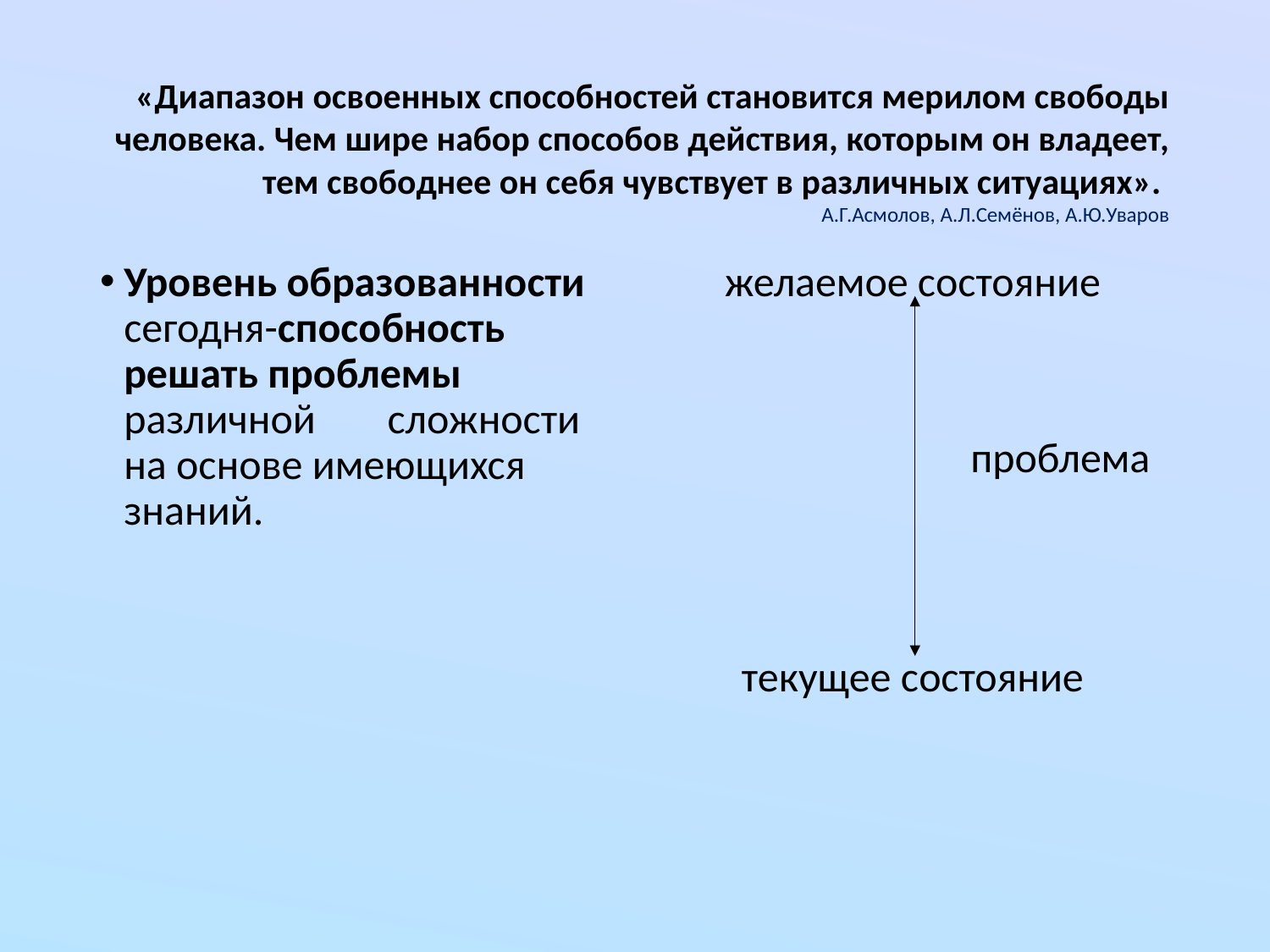

# «Диапазон освоенных способностей становится мерилом свободы человека. Чем шире набор способов действия, которым он владеет, тем свободнее он себя чувствует в различных ситуациях». А.Г.Асмолов, А.Л.Семёнов, А.Ю.Уваров
Уровень образованности сегодня-способность решать проблемы различной	 сложности на основе имеющихся знаний.
желаемое состояние

                               проблема

текущее состояние